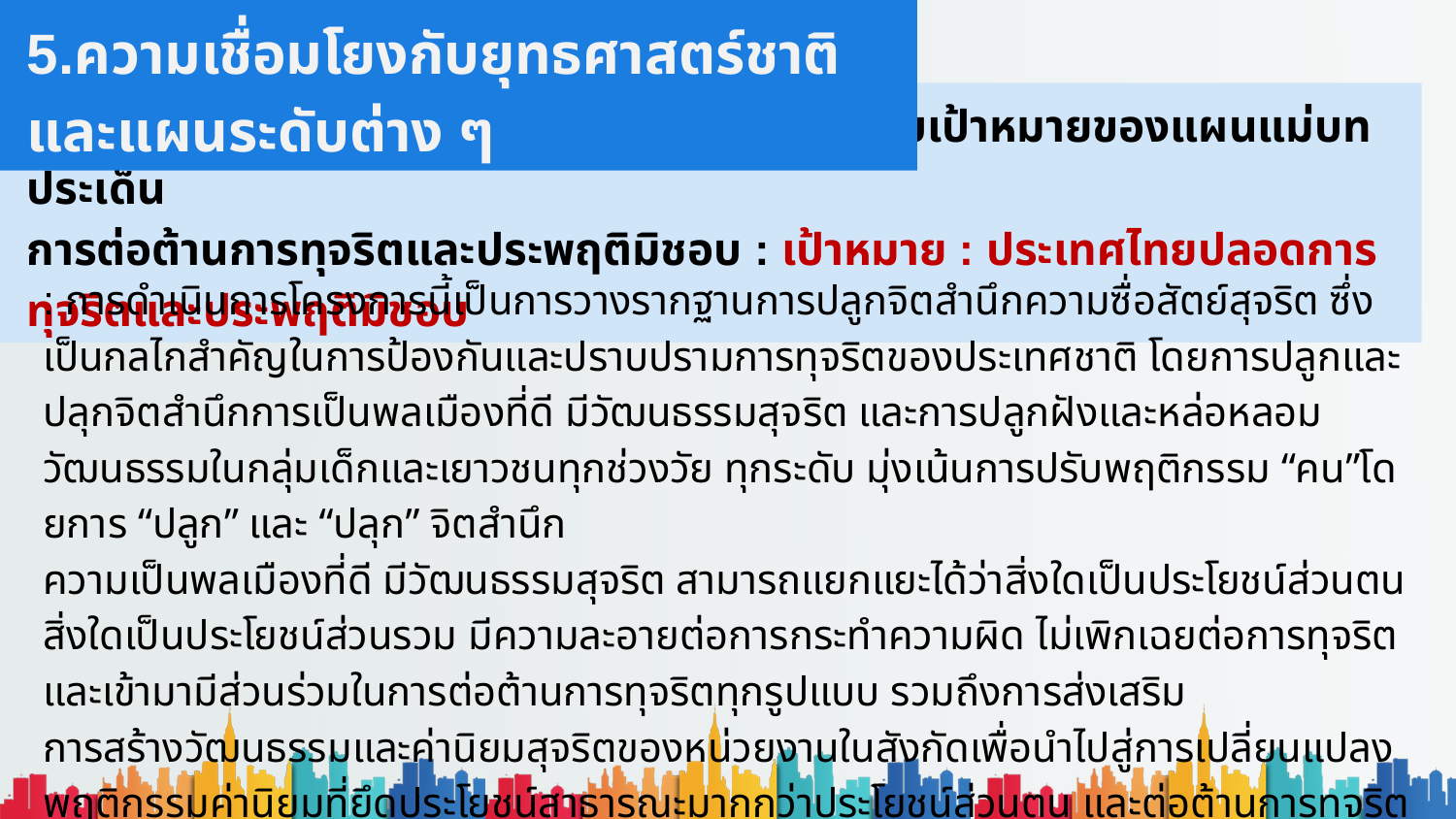

5.ความเชื่อมโยงกับยุทธศาสตร์ชาติและแผนระดับต่าง ๆ
ตัวอย่างการเขียนความสอดคล้องของโครงการกับเป้าหมายของแผนแม่บทประเด็น
การต่อต้านการทุจริตและประพฤติมิชอบ : เป้าหมาย : ประเทศไทยปลอดการทุจริตและประพฤติมิชอบ
: การดำเนินการโครงการนี้เป็นการวางรากฐานการปลูกจิตสำนึกความซื่อสัตย์สุจริต ซึ่งเป็นกลไกสำคัญในการป้องกันและปราบปรามการทุจริตของประเทศชาติ โดยการปลูกและปลุกจิตสำนึกการเป็นพลเมืองที่ดี มีวัฒนธรรมสุจริต และการปลูกฝังและหล่อหลอมวัฒนธรรมในกลุ่มเด็กและเยาวชนทุกช่วงวัย ทุกระดับ มุ่งเน้นการปรับพฤติกรรม “คน”โดยการ “ปลูก” และ “ปลุก” จิตสำนึก
ความเป็นพลเมืองที่ดี มีวัฒนธรรมสุจริต สามารถแยกแยะได้ว่าสิ่งใดเป็นประโยชน์ส่วนตน สิ่งใดเป็นประโยชน์ส่วนรวม มีความละอายต่อการกระทำความผิด ไม่เพิกเฉยต่อการทุจริต และเข้ามามีส่วนร่วมในการต่อต้านการทุจริตทุกรูปแบบ รวมถึงการส่งเสริม
การสร้างวัฒนธรรมและค่านิยมสุจริตของหน่วยงานในสังกัดเพื่อนำไปสู่การเปลี่ยนแปลงพฤติกรรมค่านิยมที่ยึดประโยชน์สาธารณะมากกว่าประโยชน์ส่วนตน และต่อต้านการทุจริตและประพฤติมิชอบในทุกรูปแบบ